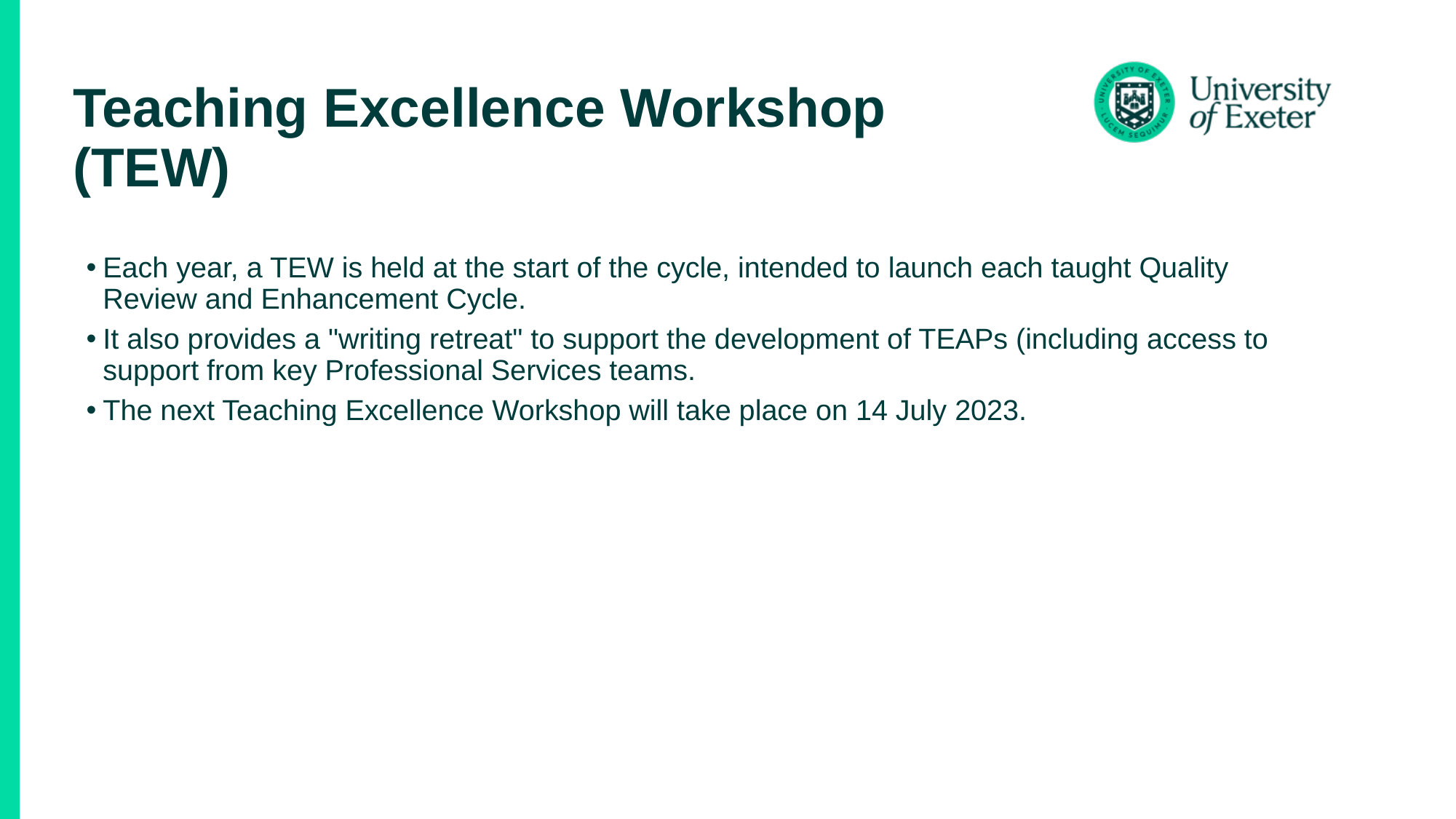

# Teaching Excellence Workshop (TEW)
Each year, a TEW is held at the start of the cycle, intended to launch each taught Quality Review and Enhancement Cycle.
It also provides a "writing retreat" to support the development of TEAPs (including access to support from key Professional Services teams.
The next Teaching Excellence Workshop will take place on 14 July 2023.